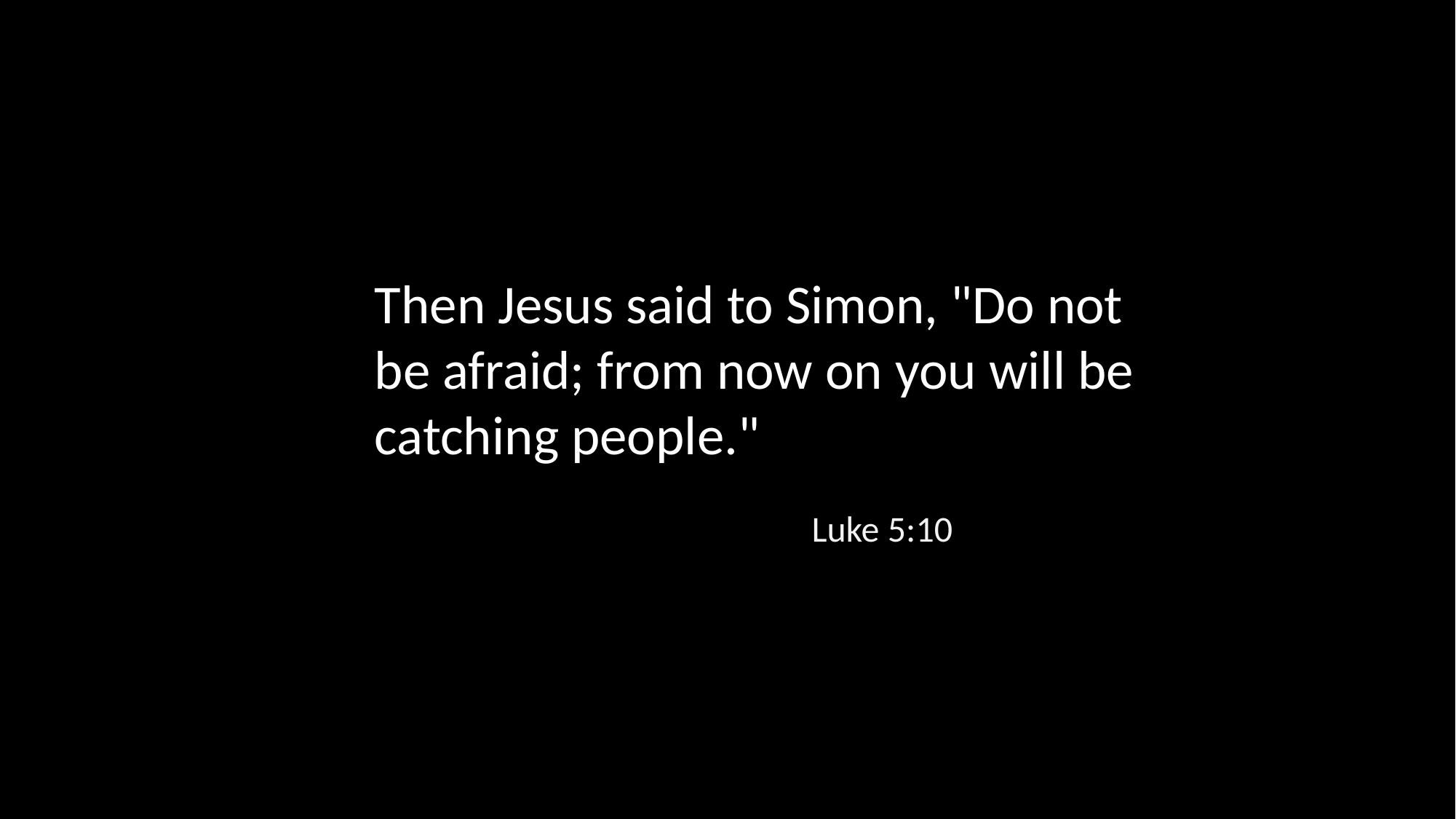

Then Jesus said to Simon, "Do not be afraid; from now on you will be catching people."
Luke 5:10